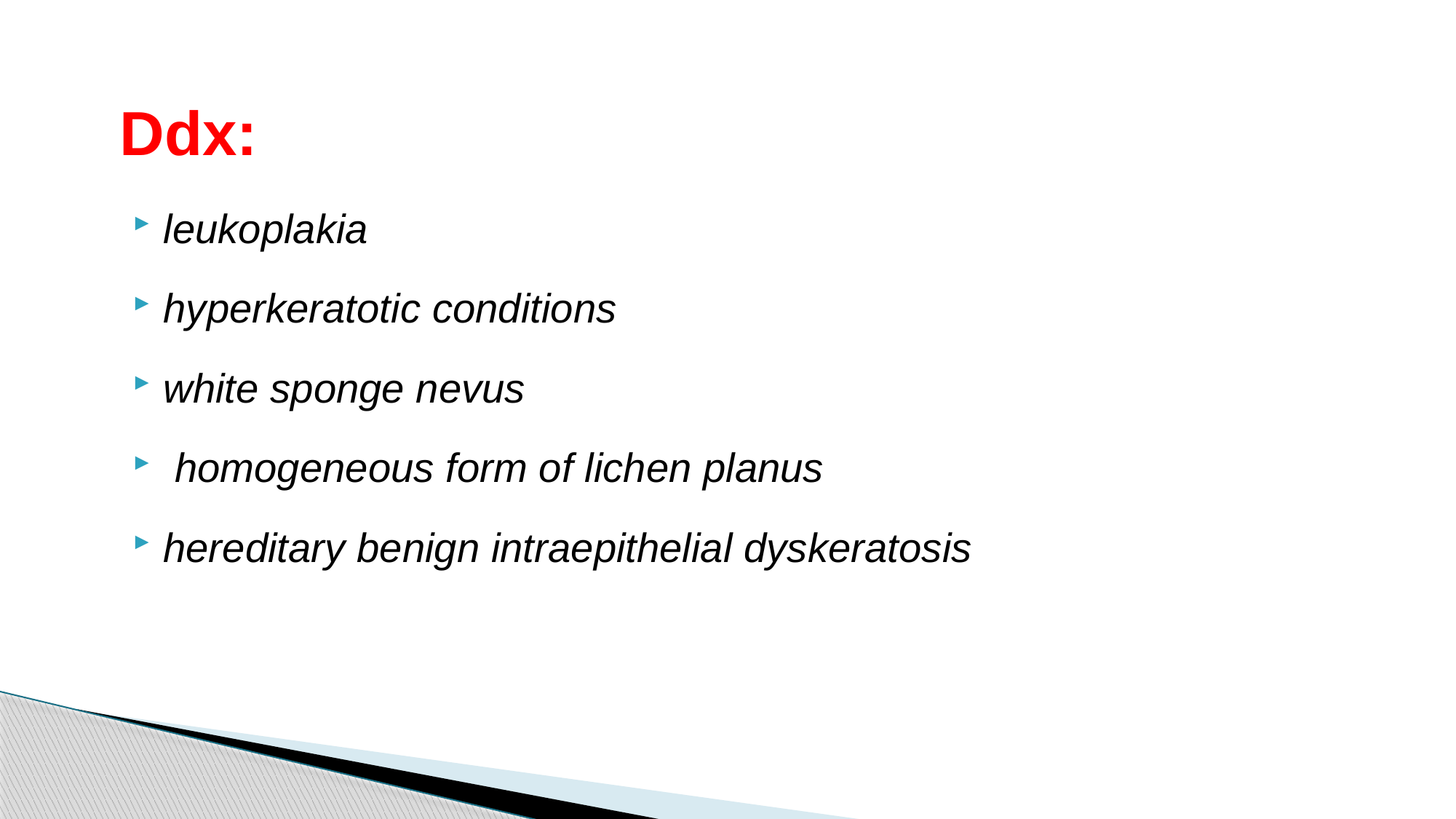

# Ddx:
leukoplakia
hyperkeratotic conditions
white sponge nevus
 homogeneous form of lichen planus
hereditary benign intraepithelial dyskeratosis